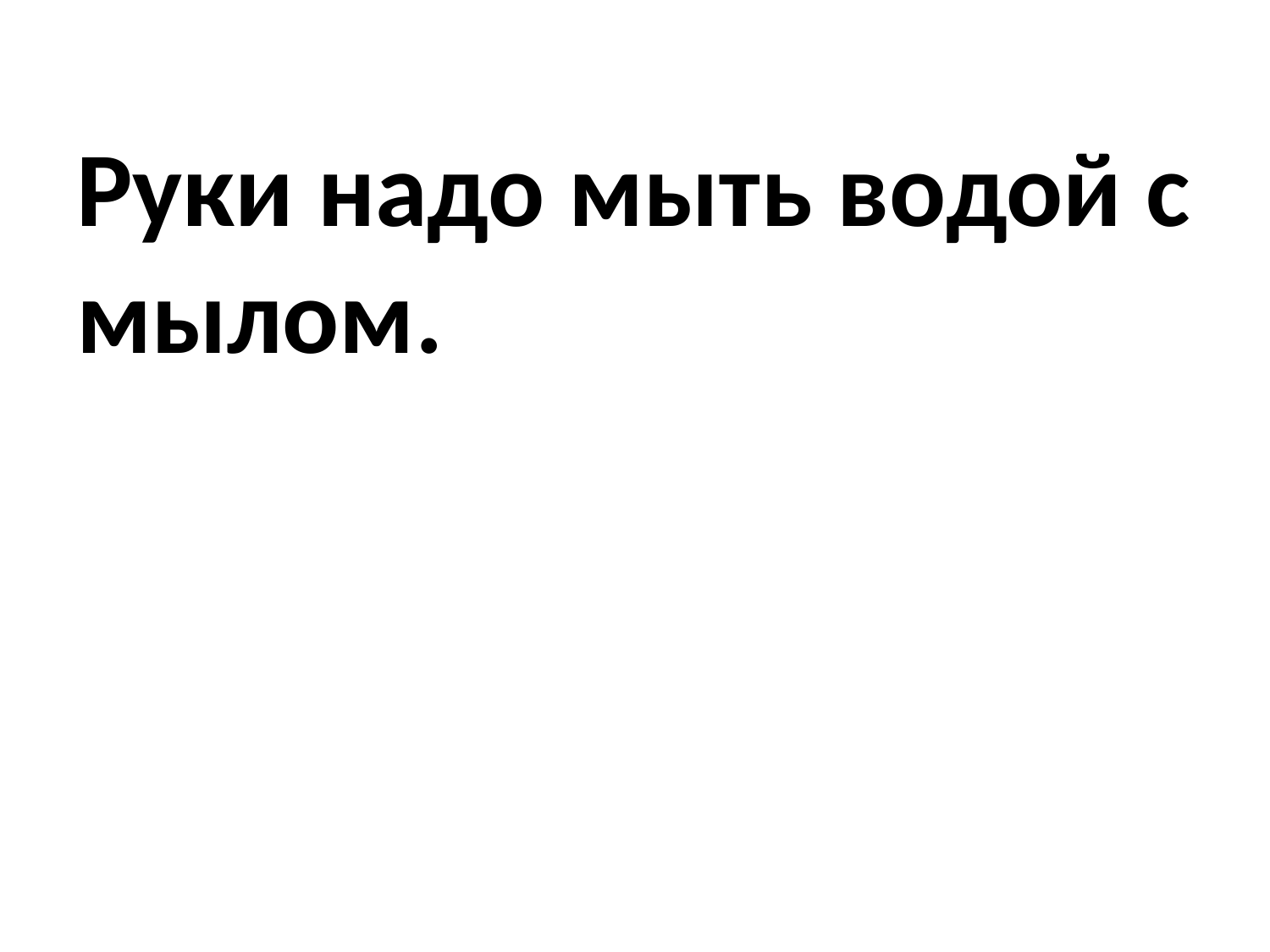

# Руки надо мыть водой с мылом.